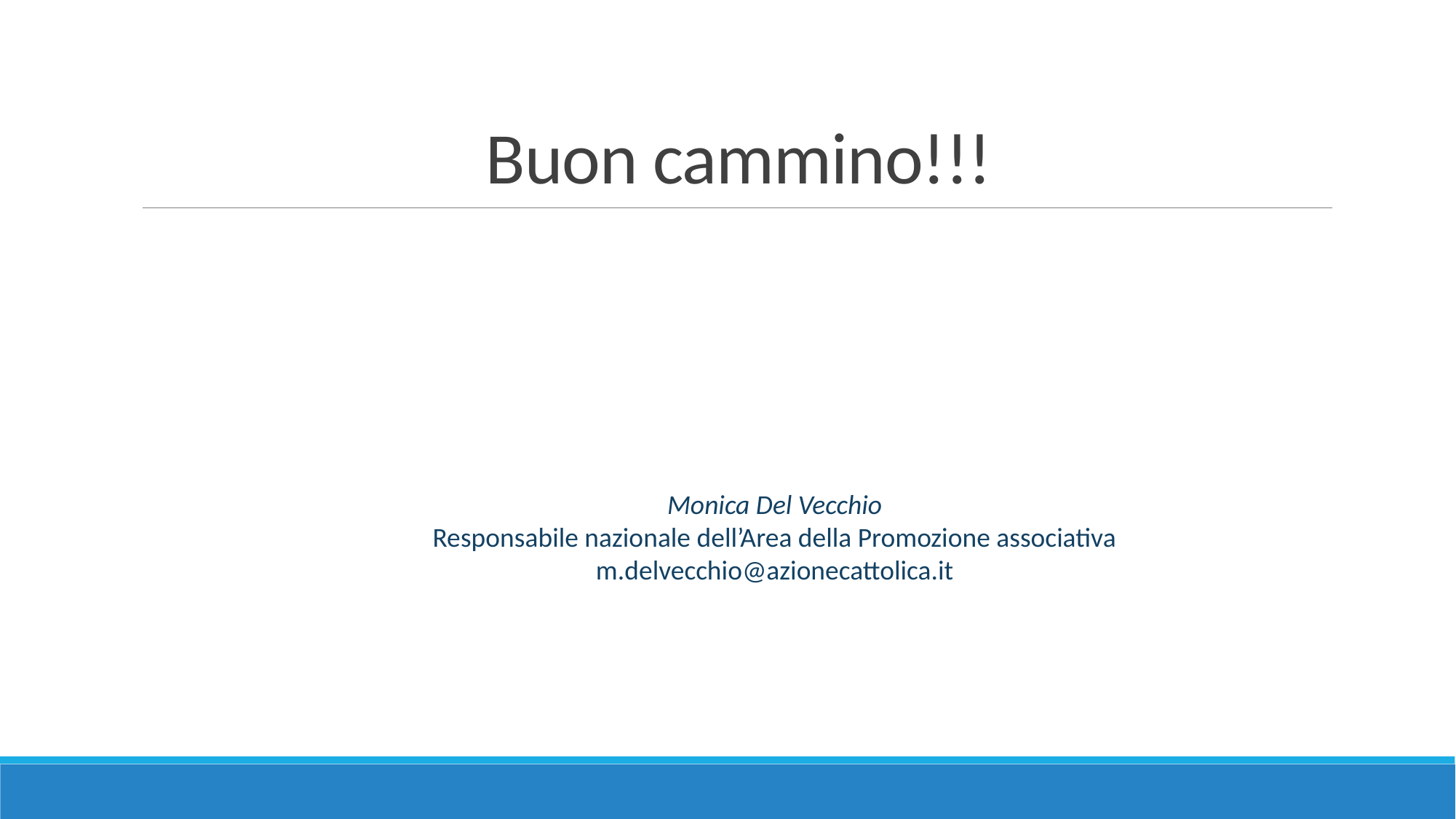

# Buon cammino!!!
Monica Del Vecchio
Responsabile nazionale dell’Area della Promozione associativa
m.delvecchio@azionecattolica.it